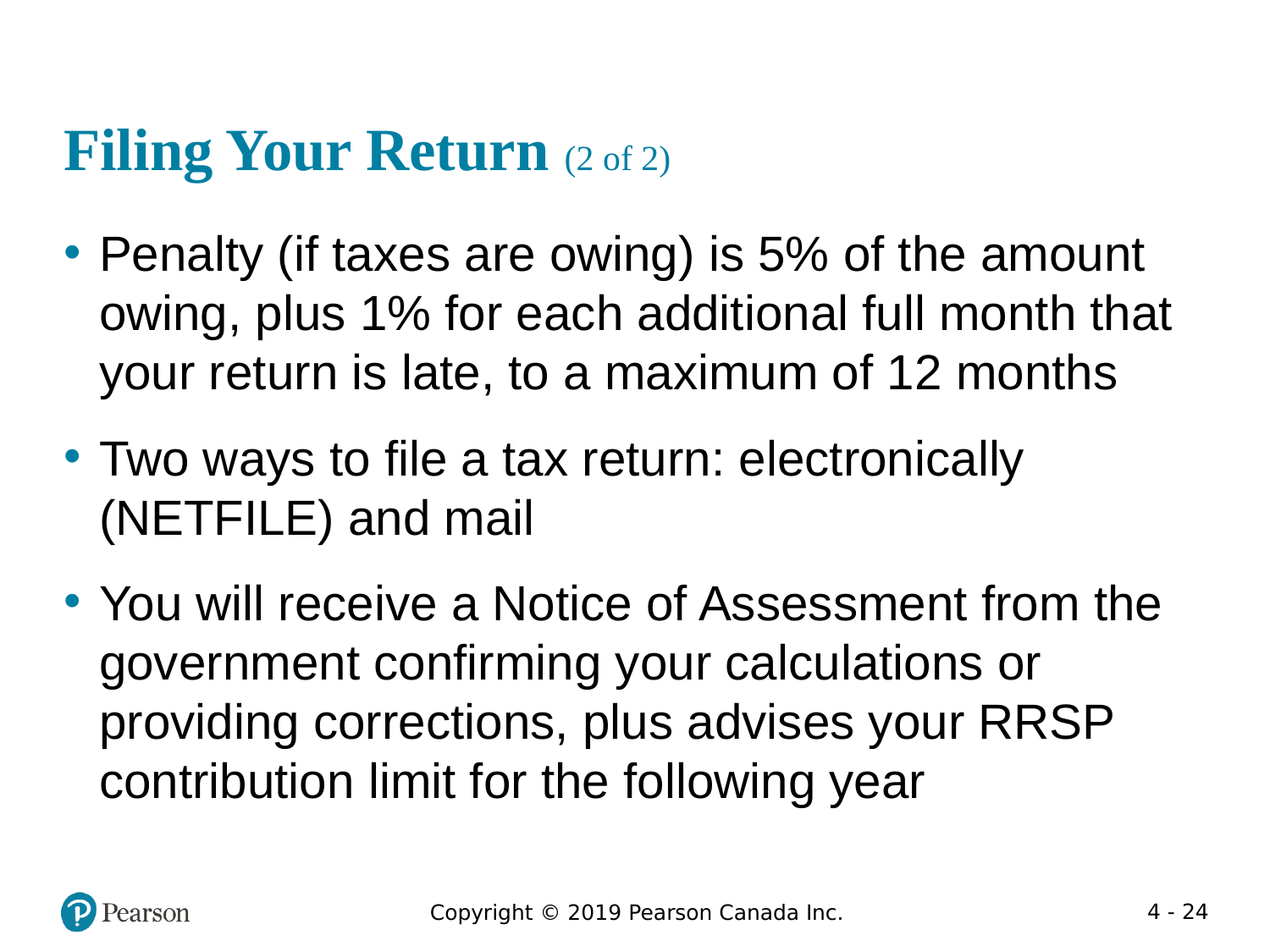

# Filing Your Return (2 of 2)
Penalty (if taxes are owing) is 5% of the amount owing, plus 1% for each additional full month that your return is late, to a maximum of 12 months
Two ways to file a tax return: electronically (NETFILE) and mail
You will receive a Notice of Assessment from the government confirming your calculations or providing corrections, plus advises your RRSP contribution limit for the following year